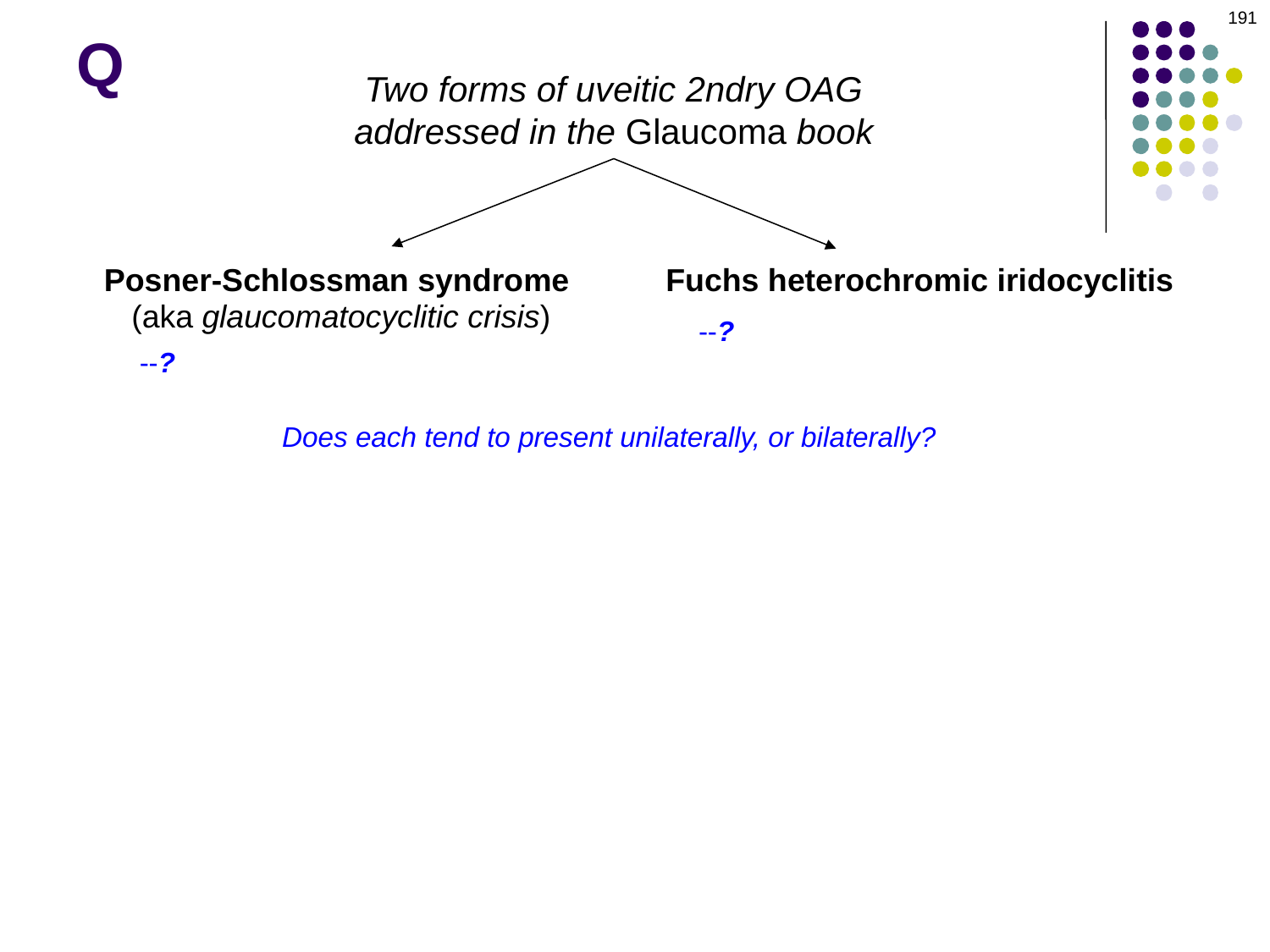

191
# Q
Two forms of uveitic 2ndry OAG addressed in the Glaucoma book
Posner-Schlossman syndrome
Fuchs heterochromic iridocyclitis
(aka glaucomatocyclitic crisis)
--?
--?
Does each tend to present unilaterally, or bilaterally?